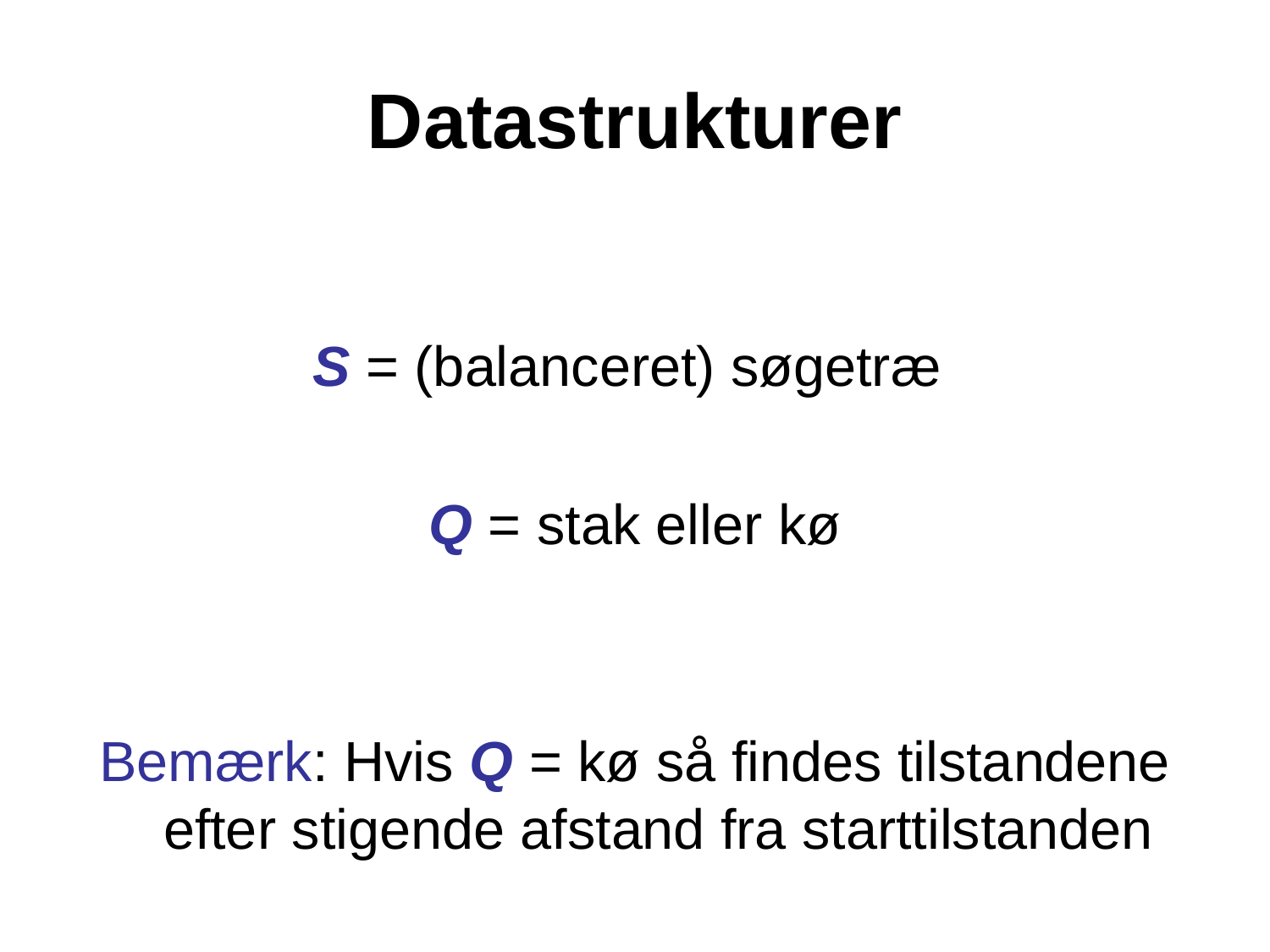

# Datastrukturer
S = (balanceret) søgetræ

Q = stak eller kø

Bemærk: Hvis Q = kø så findes tilstandene efter stigende afstand fra starttilstanden